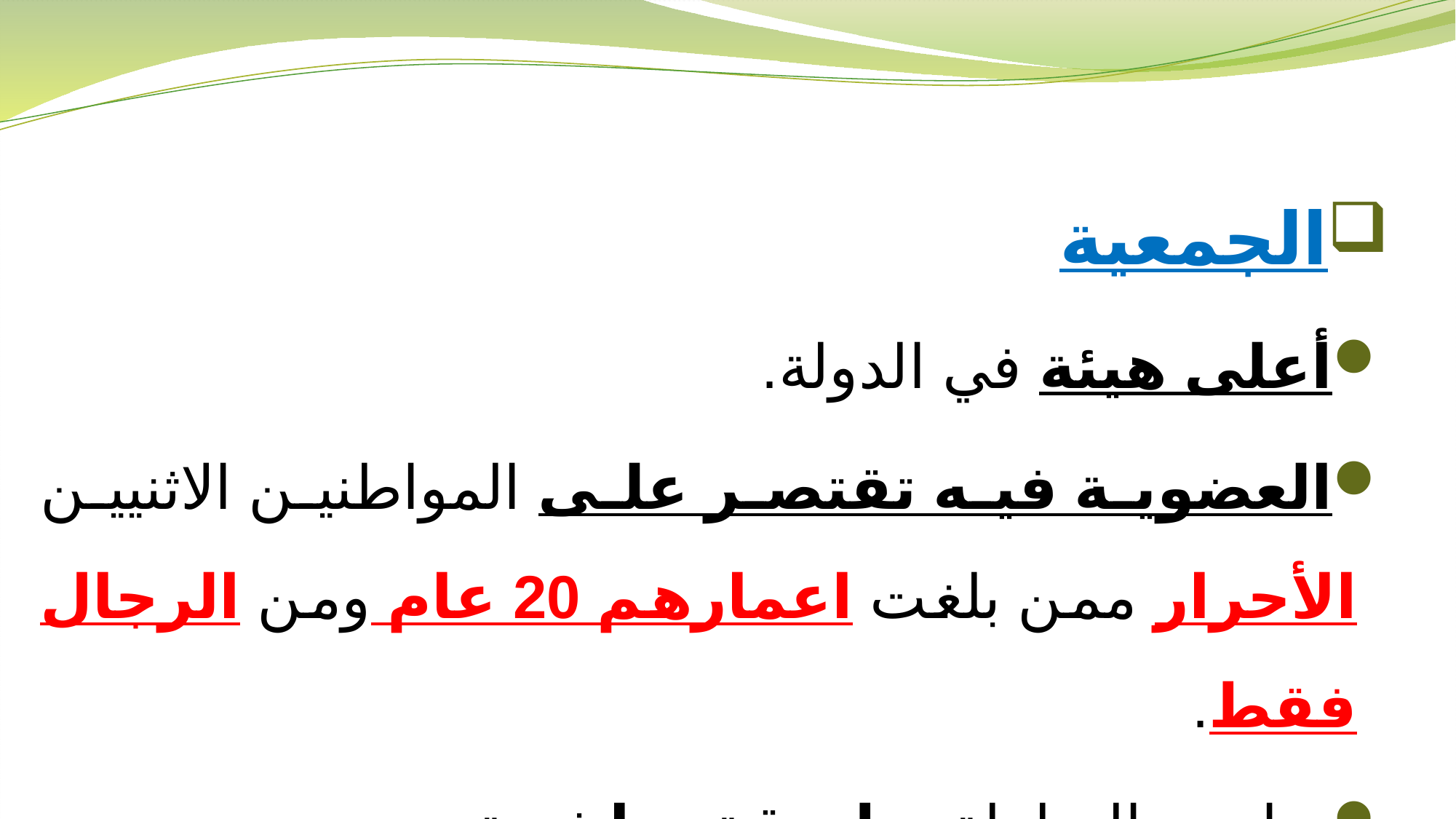

الجمعية
أعلى هيئة في الدولة.
العضوية فيه تقتصر على المواطنين الاثنيين الأحرار ممن بلغت اعمارهم 20 عام ومن الرجال فقط.
يمارس السلطة بطريقة مباشرة.